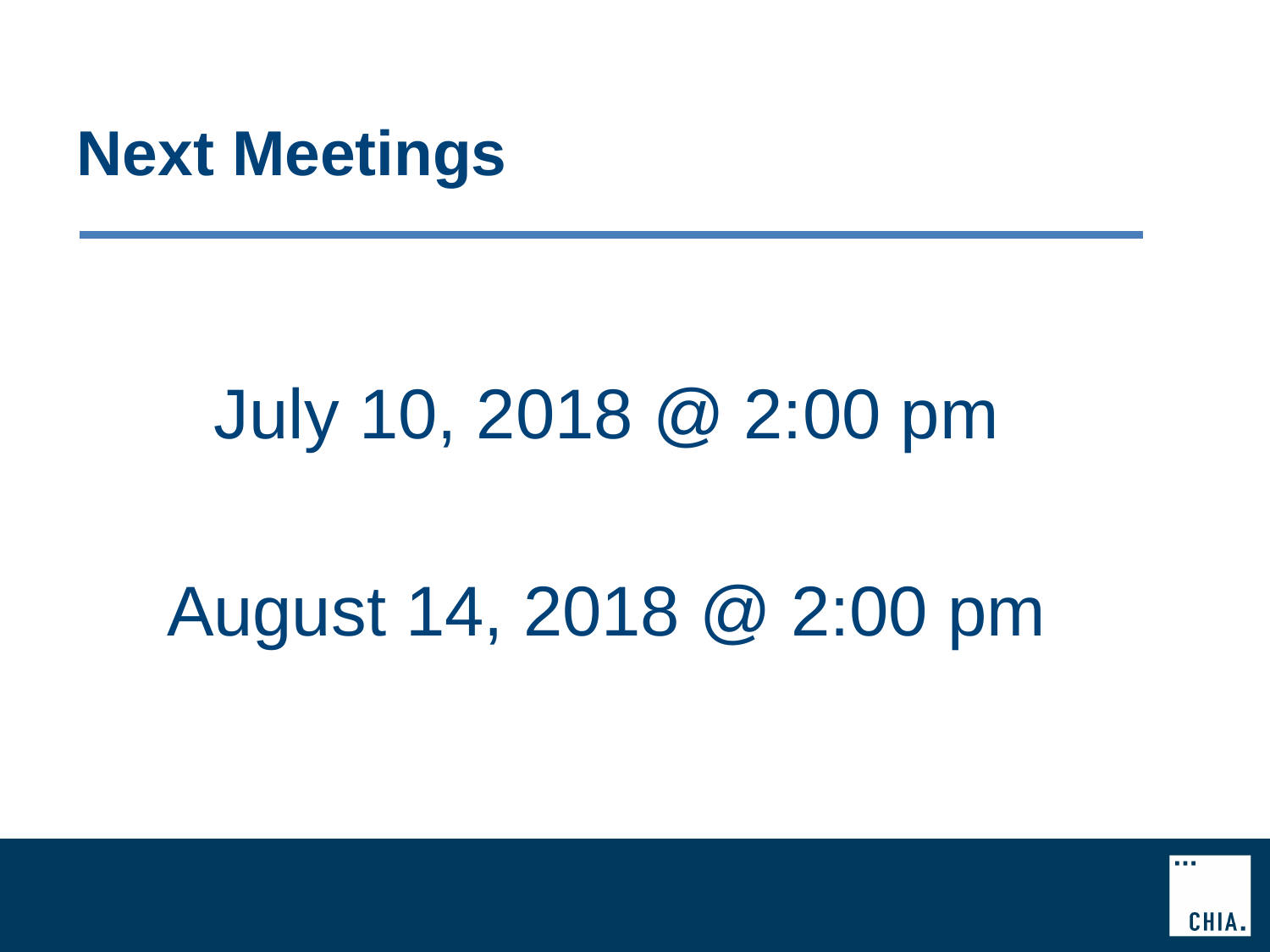

# Next Meetings

July 10, 2018 @ 2:00 pm

August 14, 2018 @ 2:00 pm